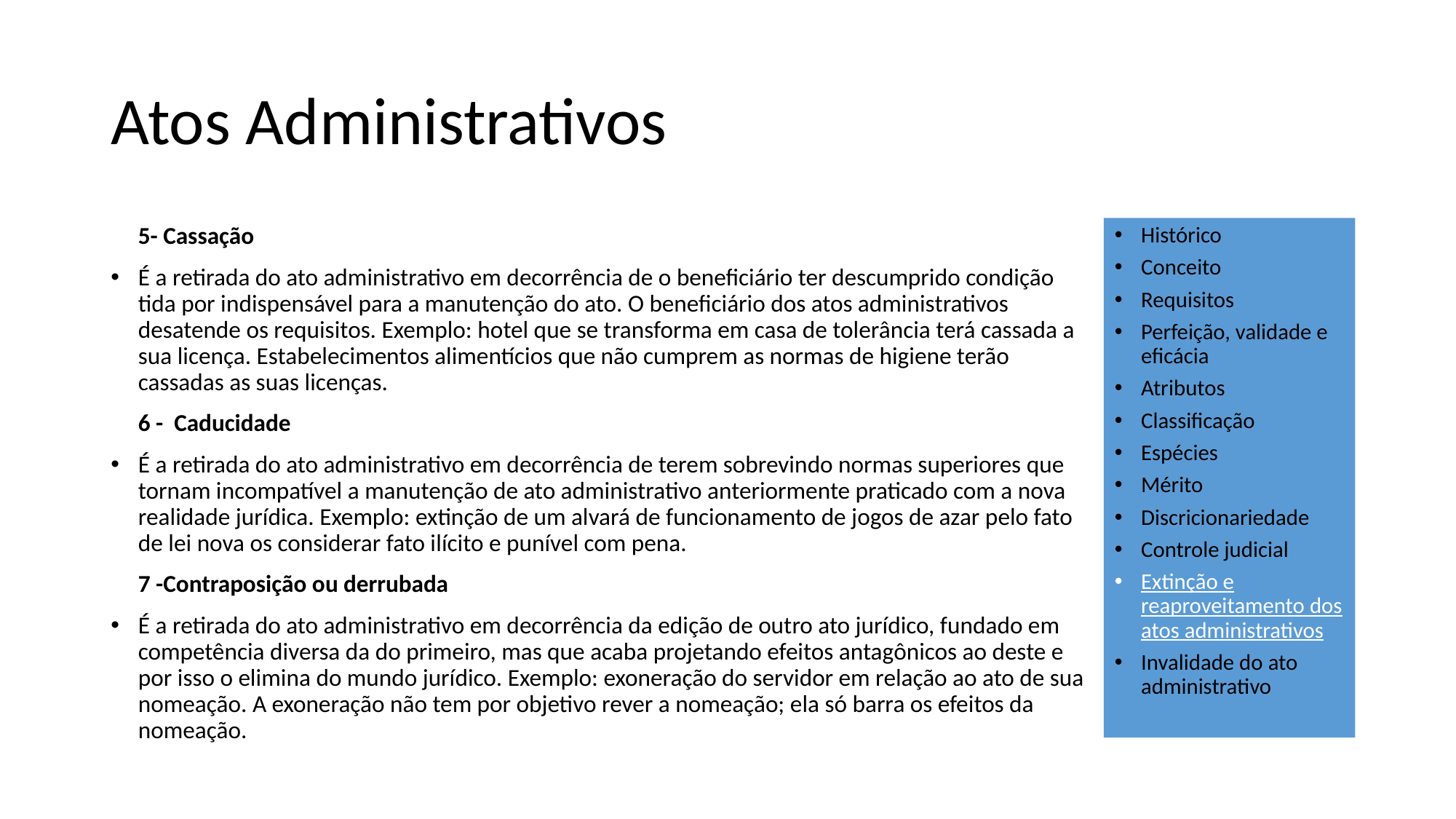

# Atos Administrativos
	5- Cassação
É a retirada do ato administrativo em decorrência de o beneficiário ter descumprido condição tida por indispensável para a manutenção do ato. O beneficiário dos atos administrativos desatende os requisitos. Exemplo: hotel que se transforma em casa de tolerância terá cassada a sua licença. Estabelecimentos alimentícios que não cumprem as normas de higiene terão cassadas as suas licenças.
	6 -  Caducidade
É a retirada do ato administrativo em decorrência de terem sobrevindo normas superiores que tornam incompatível a manutenção de ato administrativo anteriormente praticado com a nova realidade jurídica. Exemplo: extinção de um alvará de funcionamento de jogos de azar pelo fato de lei nova os considerar fato ilícito e punível com pena.
	7 -Contraposição ou derrubada
É a retirada do ato administrativo em decorrência da edição de outro ato jurídico, fundado em competência diversa da do primeiro, mas que acaba projetando efeitos antagônicos ao deste e por isso o elimina do mundo jurídico. Exemplo: exoneração do servidor em relação ao ato de sua nomeação. A exoneração não tem por objetivo rever a nomeação; ela só barra os efeitos da nomeação.
Histórico
Conceito
Requisitos
Perfeição, validade e eficácia
Atributos
Classificação
Espécies
Mérito
Discricionariedade
Controle judicial
Extinção e reaproveitamento dos atos administrativos
Invalidade do ato administrativo